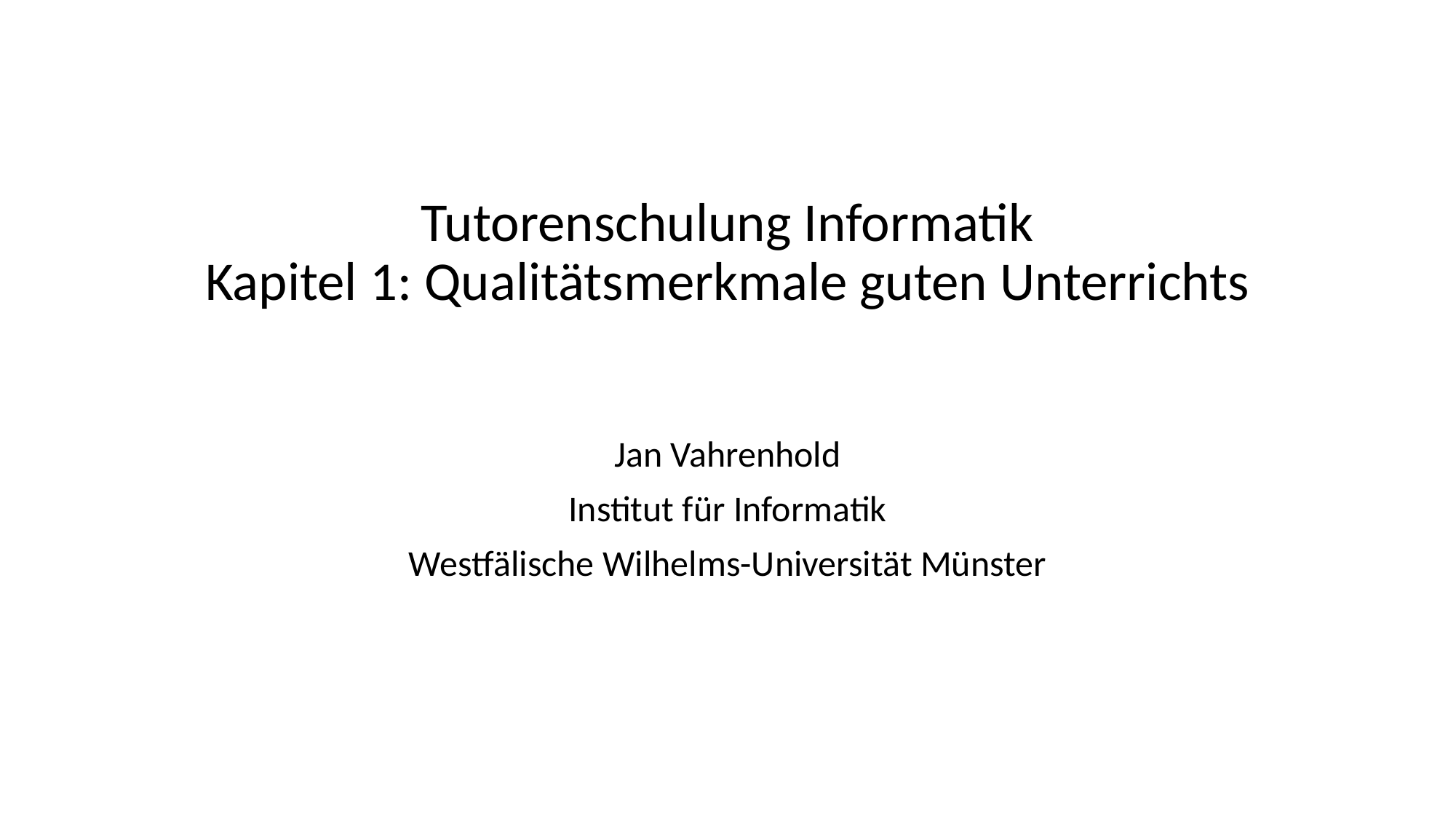

# Tutorenschulung Informatik Kapitel 1: Qualitätsmerkmale guten Unterrichts
Jan Vahrenhold
Institut für Informatik
Westfälische Wilhelms-Universität Münster